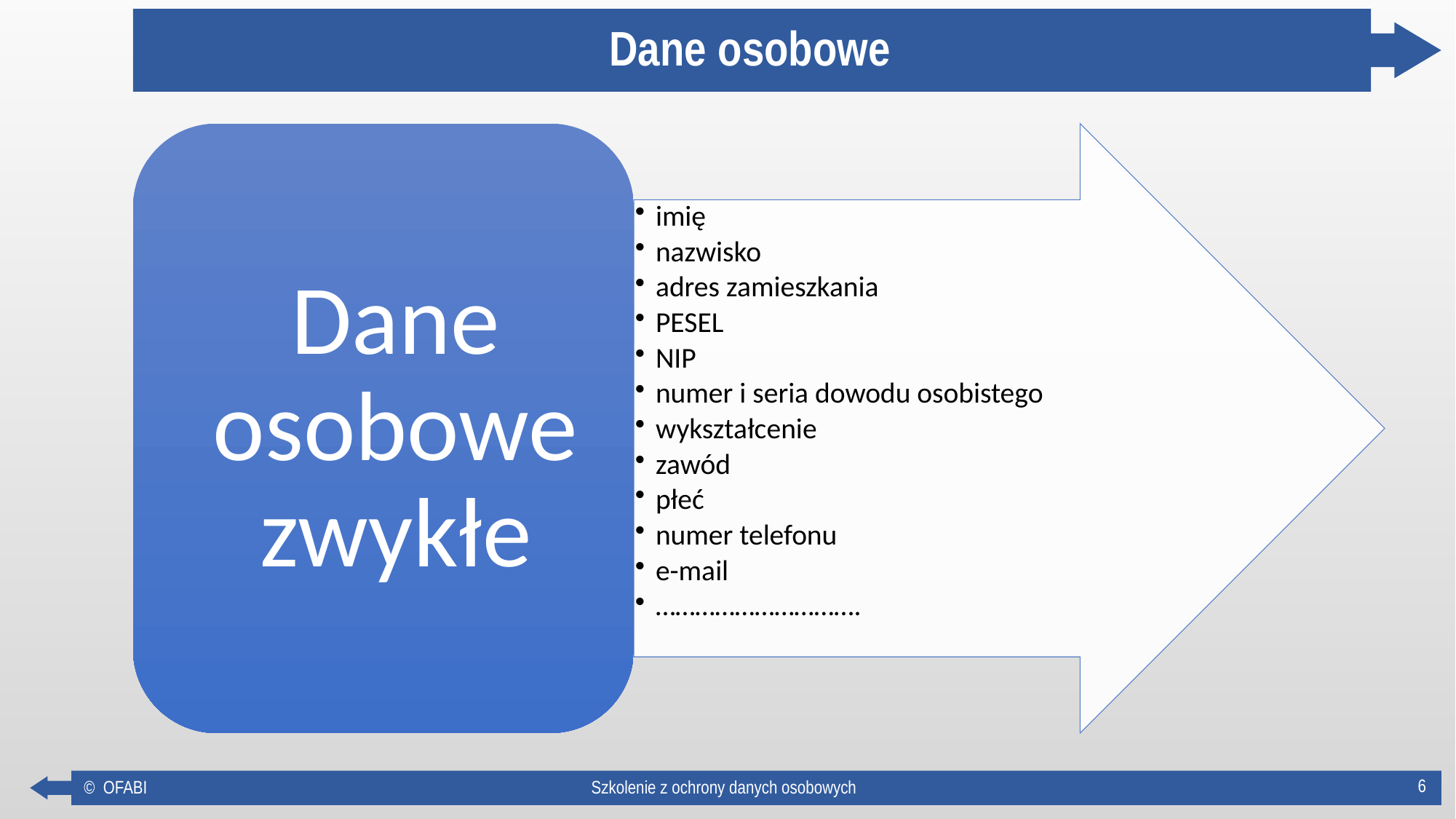

# Dane osobowe
imię
nazwisko
adres zamieszkania
PESEL
NIP
numer i seria dowodu osobistego
wykształcenie
zawód
płeć
numer telefonu
e-mail
………………………….
Dane osobowe zwykłe